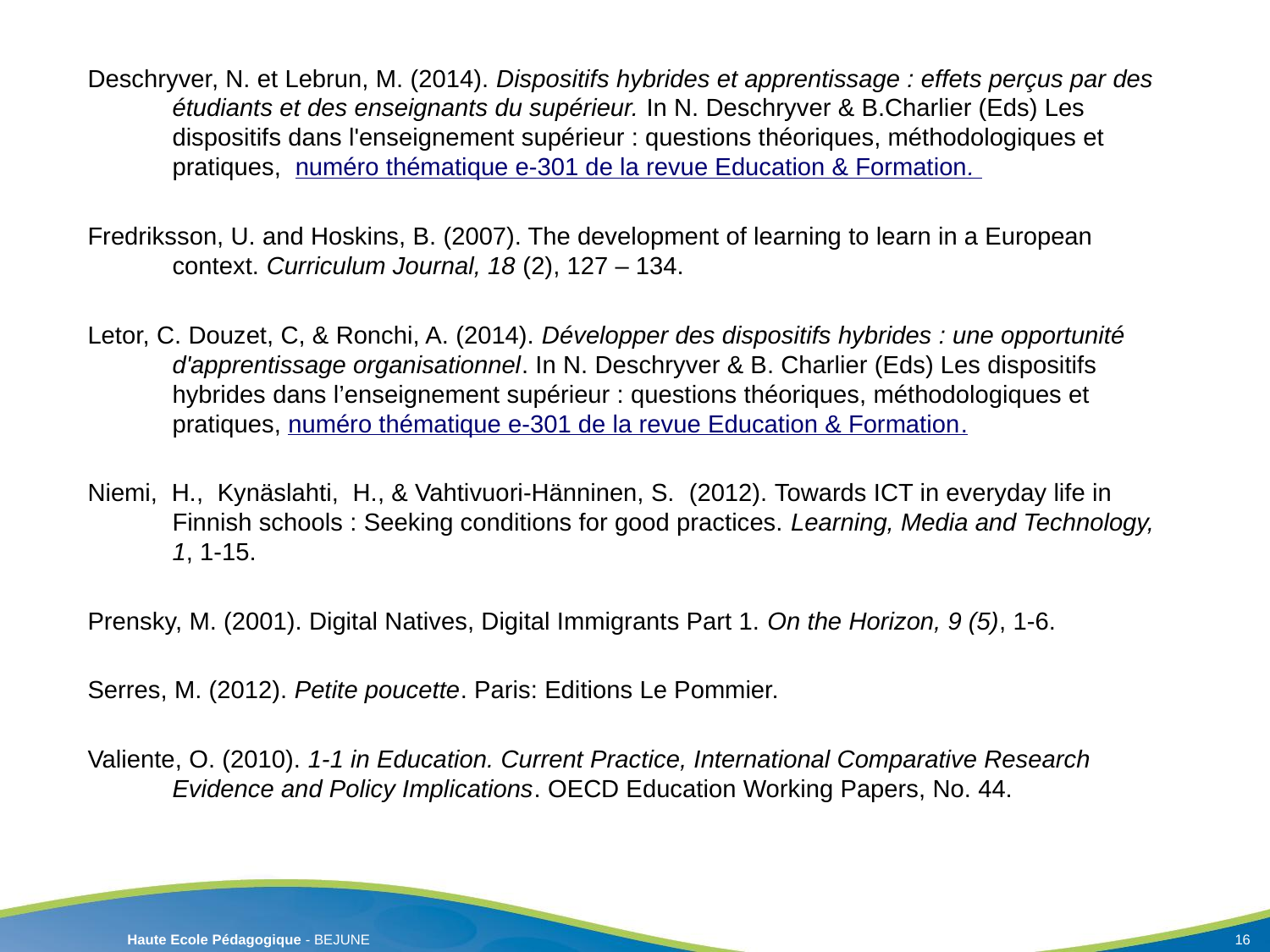

Deschryver, N. et Lebrun, M. (2014). Dispositifs hybrides et apprentissage : effets perçus par des étudiants et des enseignants du supérieur. In N. Deschryver & B.Charlier (Eds) Les dispositifs dans l'enseignement supérieur : questions théoriques, méthodologiques et pratiques,  numéro thématique e-301 de la revue Education & Formation.

Fredriksson, U. and Hoskins, B. (2007). The development of learning to learn in a European context. Curriculum Journal, 18 (2), 127 – 134.

Letor, C. Douzet, C, & Ronchi, A. (2014). Développer des dispositifs hybrides : une opportunité d'apprentissage organisationnel. In N. Deschryver & B. Charlier (Eds) Les dispositifs hybrides dans l’enseignement supérieur : questions théoriques, méthodologiques et pratiques, numéro thématique e-301 de la revue Education & Formation.

Niemi,  H.,  Kynäslahti,  H., & Vahtivuori-Hänninen, S.  (2012). Towards ICT in everyday life in Finnish schools : Seeking conditions for good practices. Learning, Media and Technology, 1, 1-15.

Prensky, M. (2001). Digital Natives, Digital Immigrants Part 1. On the Horizon, 9 (5), 1-6.

Serres, M. (2012). Petite poucette. Paris: Editions Le Pommier.

Valiente, O. (2010). 1-1 in Education. Current Practice, International Comparative Research Evidence and Policy Implications. OECD Education Working Papers, No. 44.

16